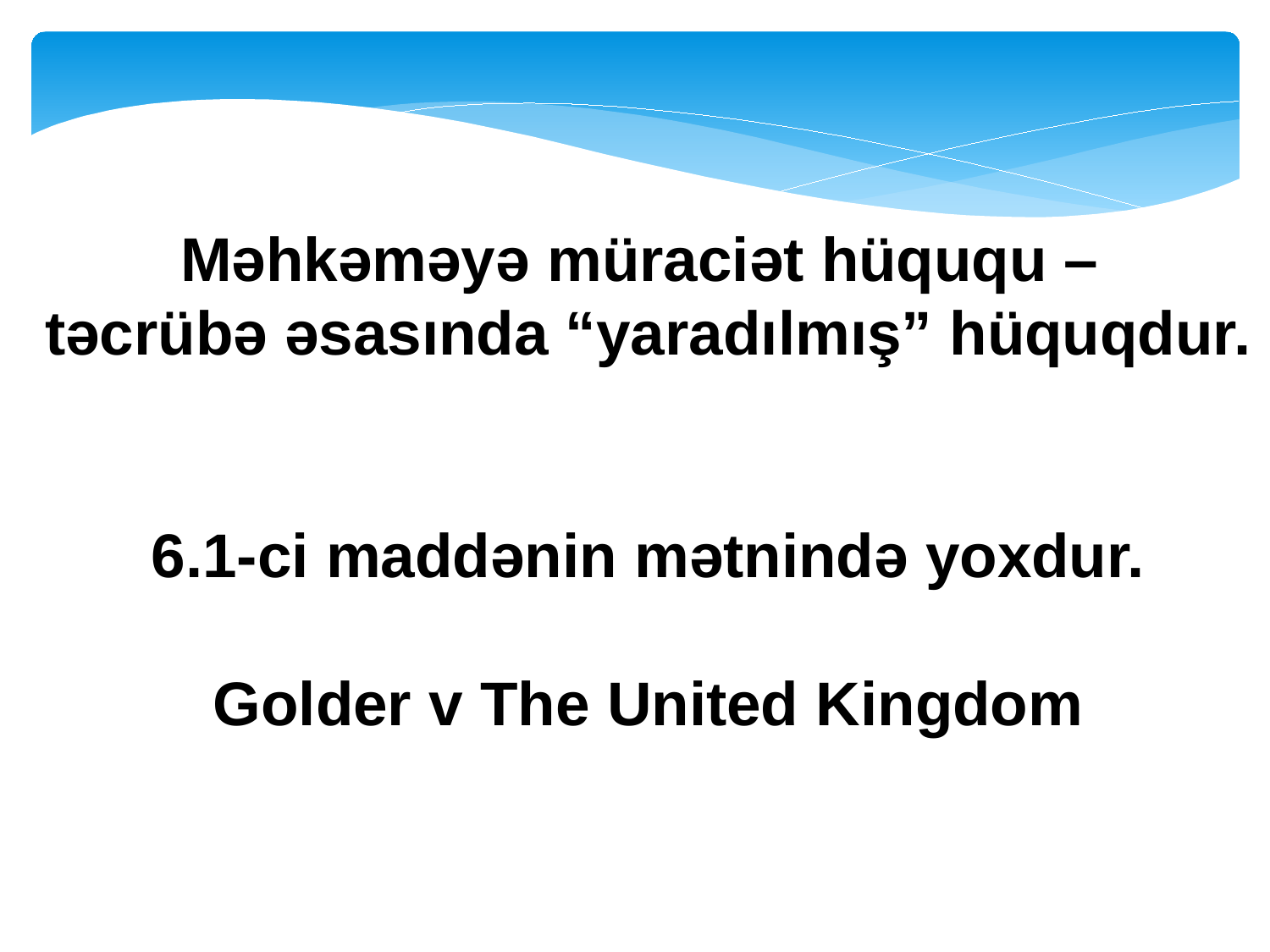

Məhkəməyə müraciət hüququ –
təcrübə əsasında “yaradılmış” hüquqdur.

6.1-ci maddənin mətnində yoxdur.

Golder v The United Kingdom